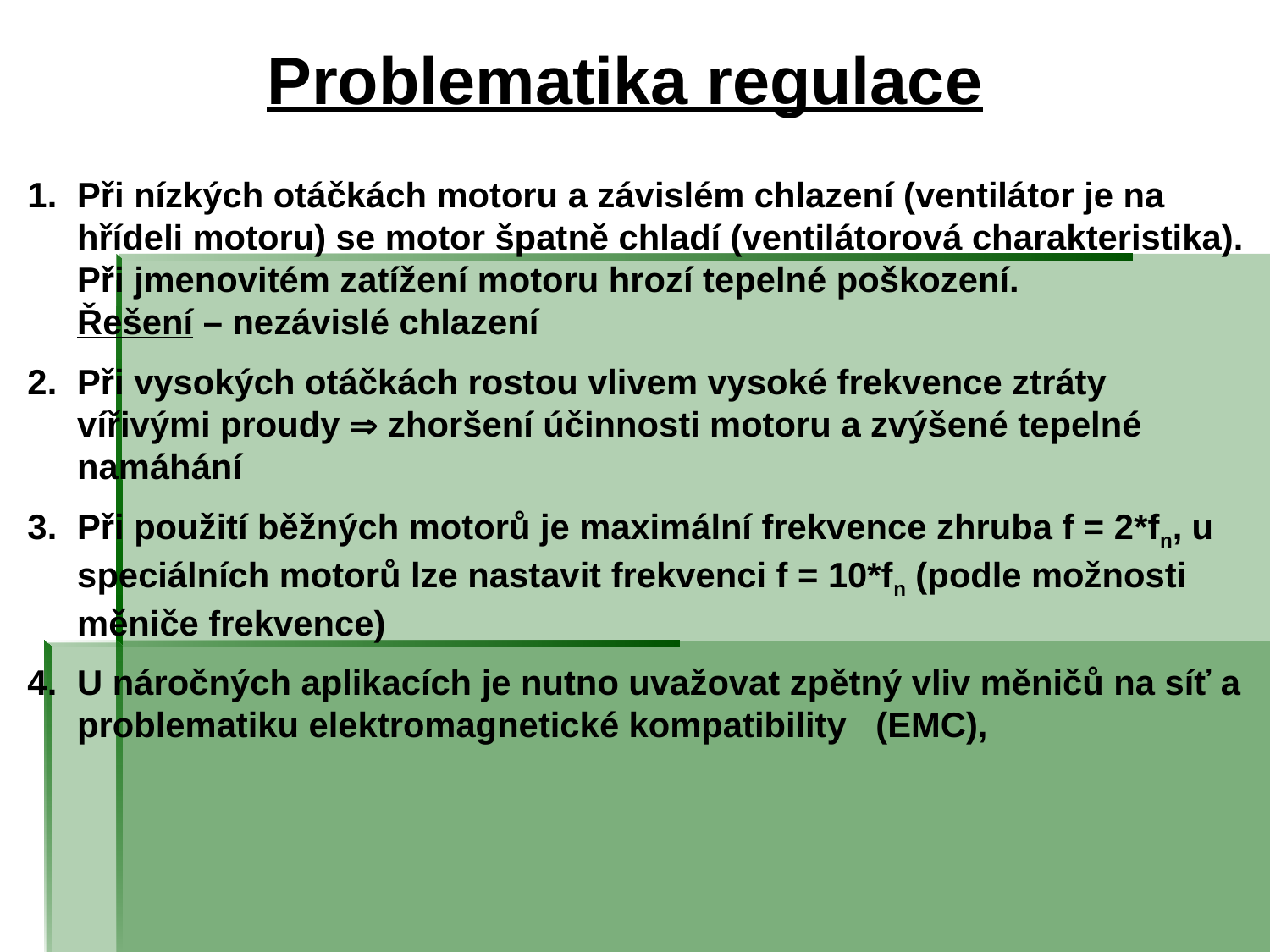

# Problematika regulace
1.	Při nízkých otáčkách motoru a závislém chlazení (ventilátor je na hřídeli motoru) se motor špatně chladí (ventilátorová charakteristika). Při jmenovitém zatížení motoru hrozí tepelné poškození.
	Řešení – nezávislé chlazení
2.	Při vysokých otáčkách rostou vlivem vysoké frekvence ztráty vířivými proudy ⇒ zhoršení účinnosti motoru a zvýšené tepelné namáhání
3.	Při použití běžných motorů je maximální frekvence zhruba f = 2*fn, u speciálních motorů lze nastavit frekvenci f = 10*fn (podle možnosti měniče frekvence)
4.	U náročných aplikacích je nutno uvažovat zpětný vliv měničů na síť a problematiku elektromagnetické kompatibility   (EMC),